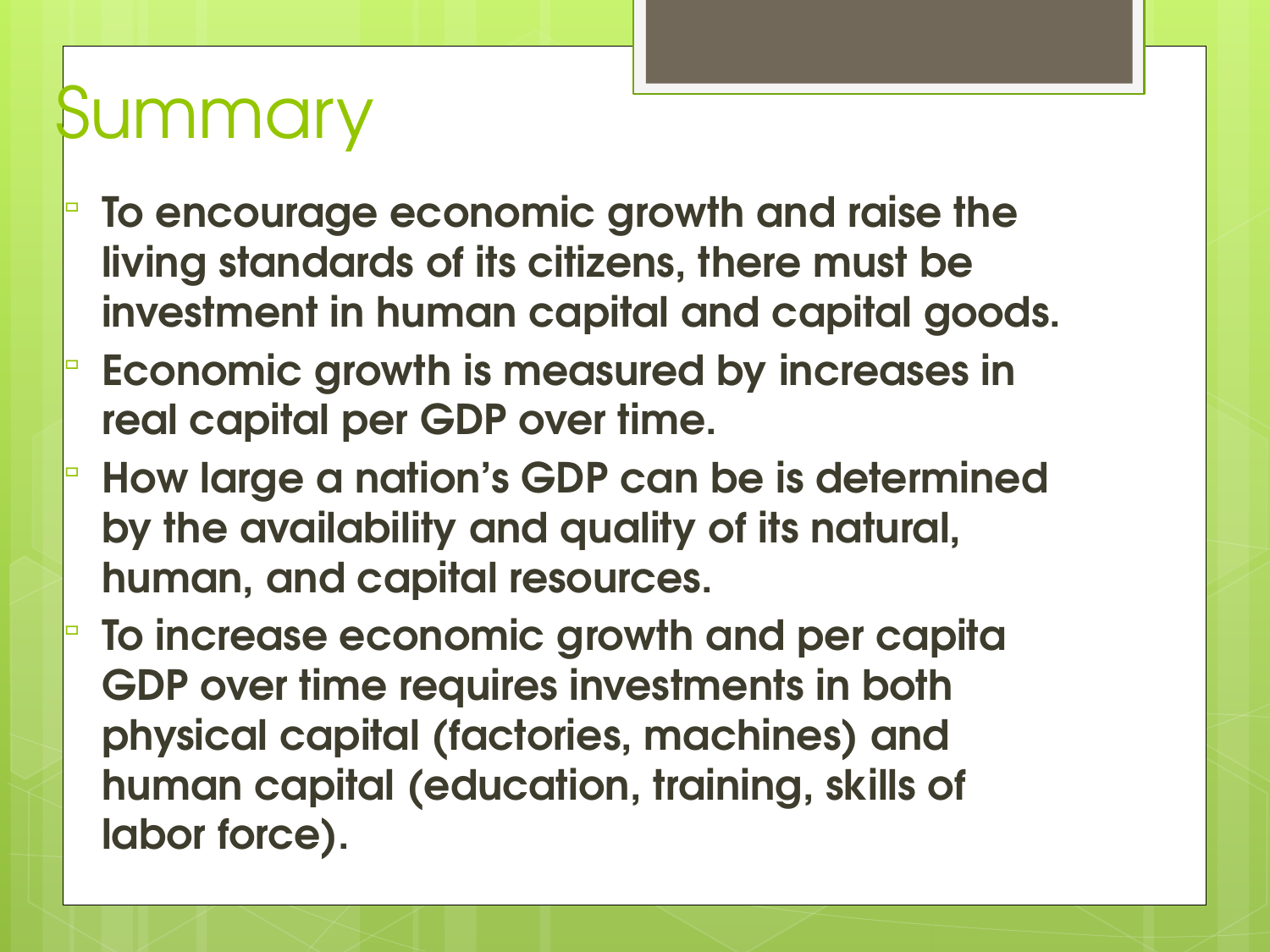

# Summary

To encourage economic growth and raise the living standards of its citizens, there must be investment in human capital and capital goods.
Economic growth is measured by increases in real capital per GDP over time.
How large a nation’s GDP can be is determined by the availability and quality of its natural, human, and capital resources.
To increase economic growth and per capita GDP over time requires investments in both physical capital (factories, machines) and human capital (education, training, skills of labor force).